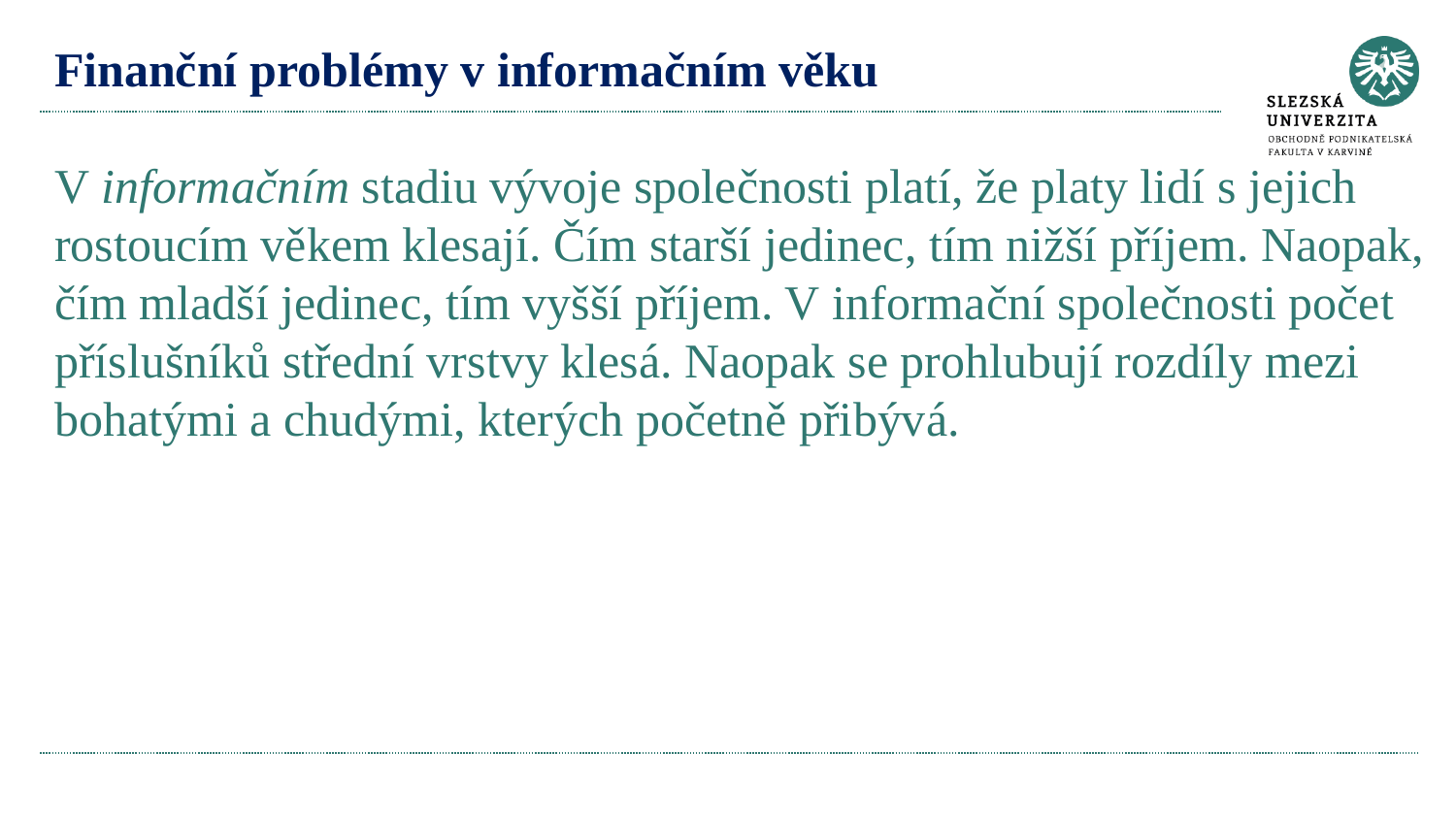

# Finanční problémy v informačním věku V informačním stadiu vývoje společnosti platí, že platy lidí s jejich rostoucím věkem klesají. Čím starší jedinec, tím nižší příjem. Naopak, čím mladší jedinec, tím vyšší příjem. V informační společnosti počet příslušníků střední vrstvy klesá. Naopak se prohlubují rozdíly mezi bohatými a chudými, kterých početně přibývá.